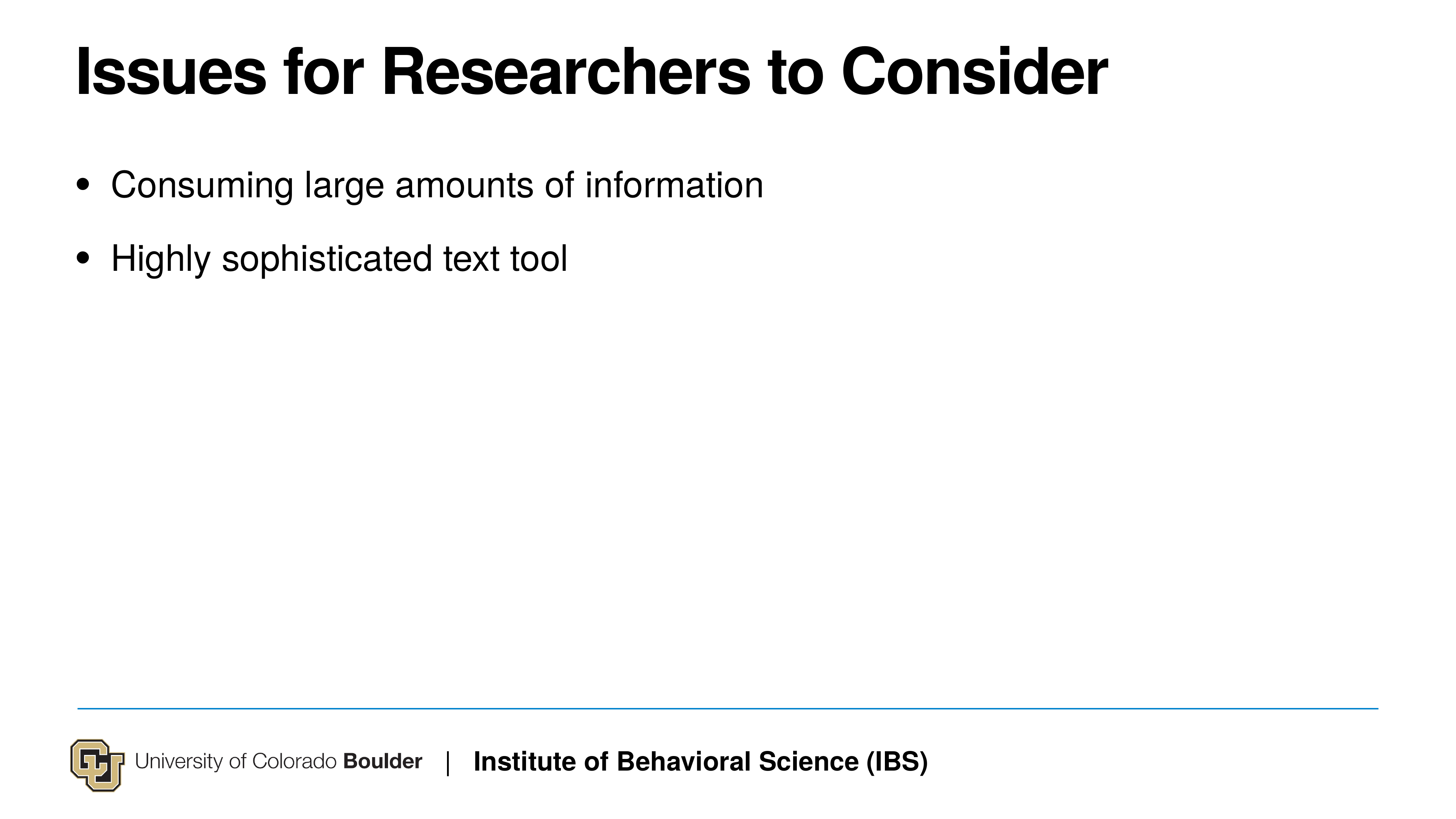

# Issues for Researchers to Consider
Consuming large amounts of information
Highly sophisticated text tool